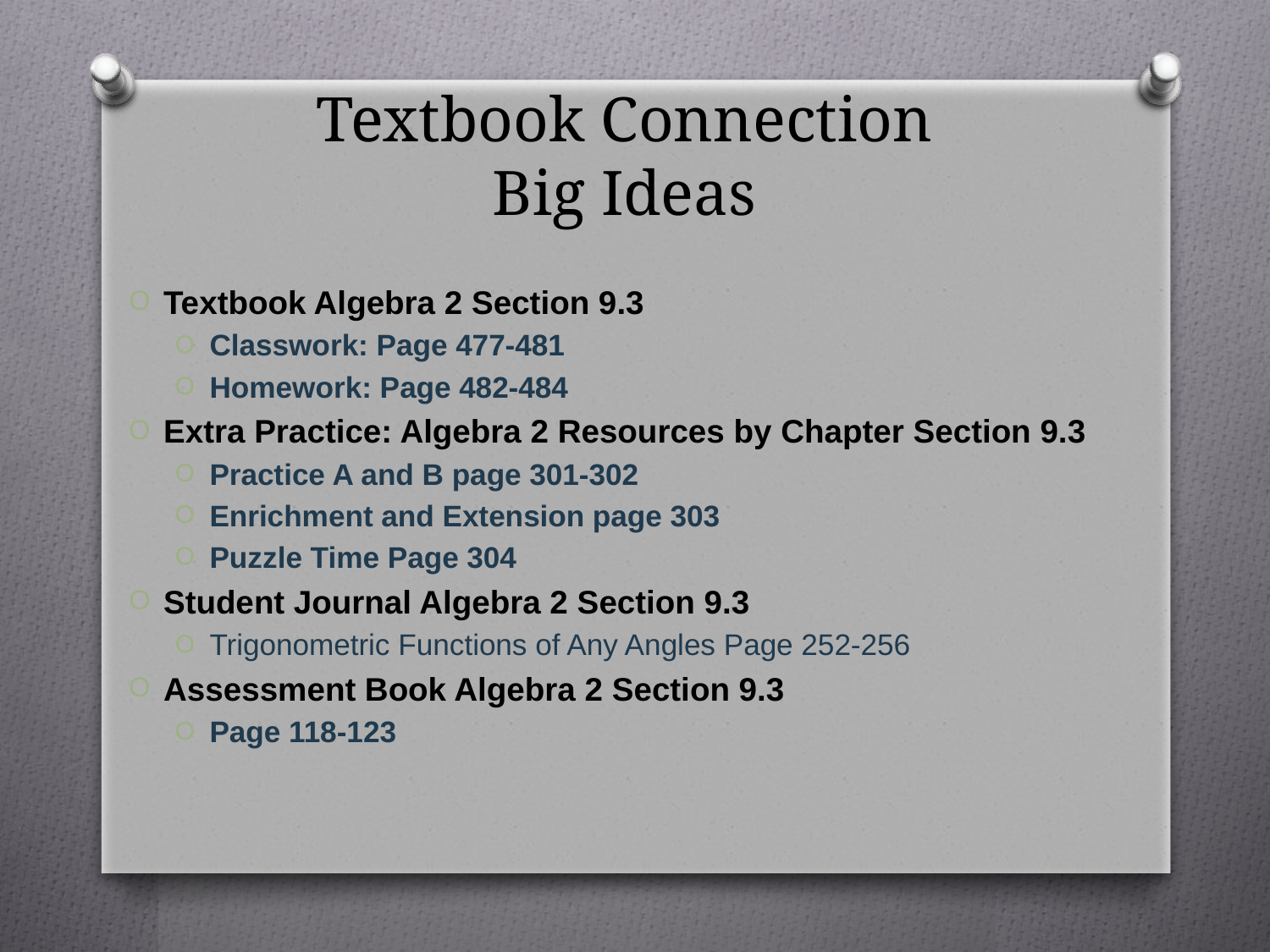

# Textbook Connection Big Ideas
Textbook Algebra 2 Section 9.3
Classwork: Page 477-481
Homework: Page 482-484
Extra Practice: Algebra 2 Resources by Chapter Section 9.3
Practice A and B page 301-302
Enrichment and Extension page 303
Puzzle Time Page 304
Student Journal Algebra 2 Section 9.3
Trigonometric Functions of Any Angles Page 252-256
Assessment Book Algebra 2 Section 9.3
Page 118-123